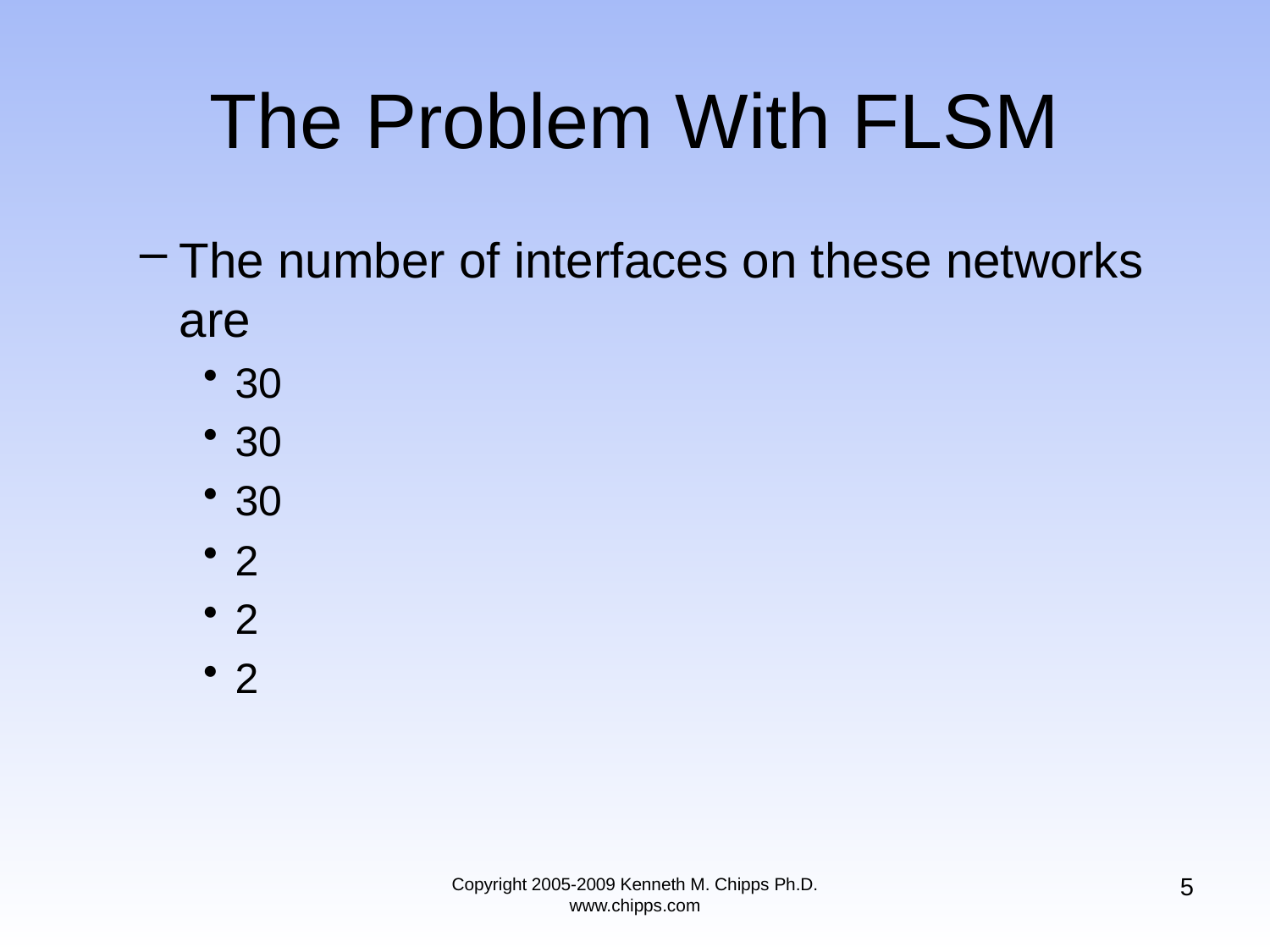

# The Problem With FLSM
The number of interfaces on these networks are
30
30
30
2
2
2
5
Copyright 2005-2009 Kenneth M. Chipps Ph.D. www.chipps.com